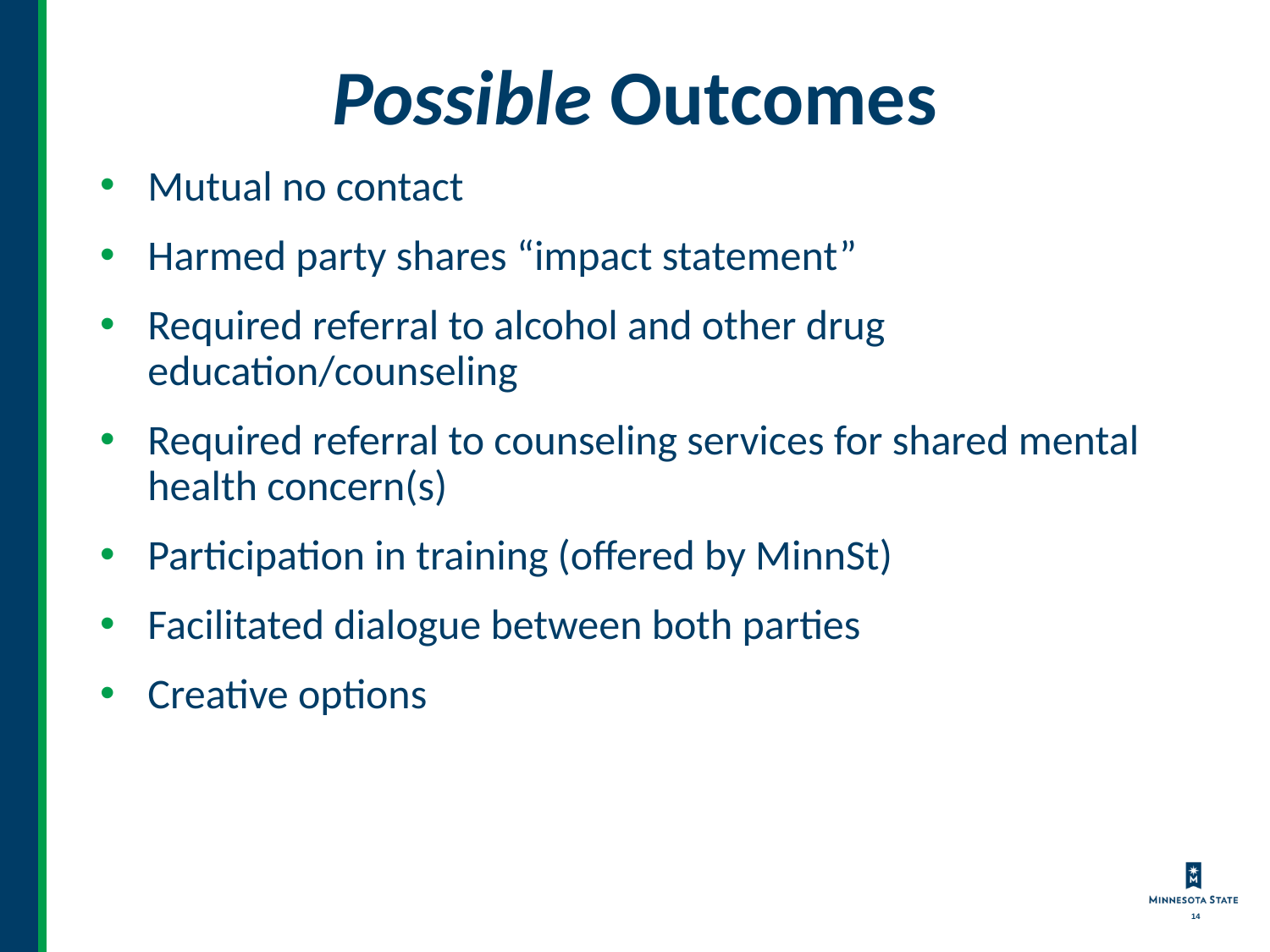

# Possible Outcomes
Mutual no contact
Harmed party shares “impact statement”
Required referral to alcohol and other drug education/counseling
Required referral to counseling services for shared mental health concern(s)
Participation in training (offered by MinnSt)
Facilitated dialogue between both parties
Creative options